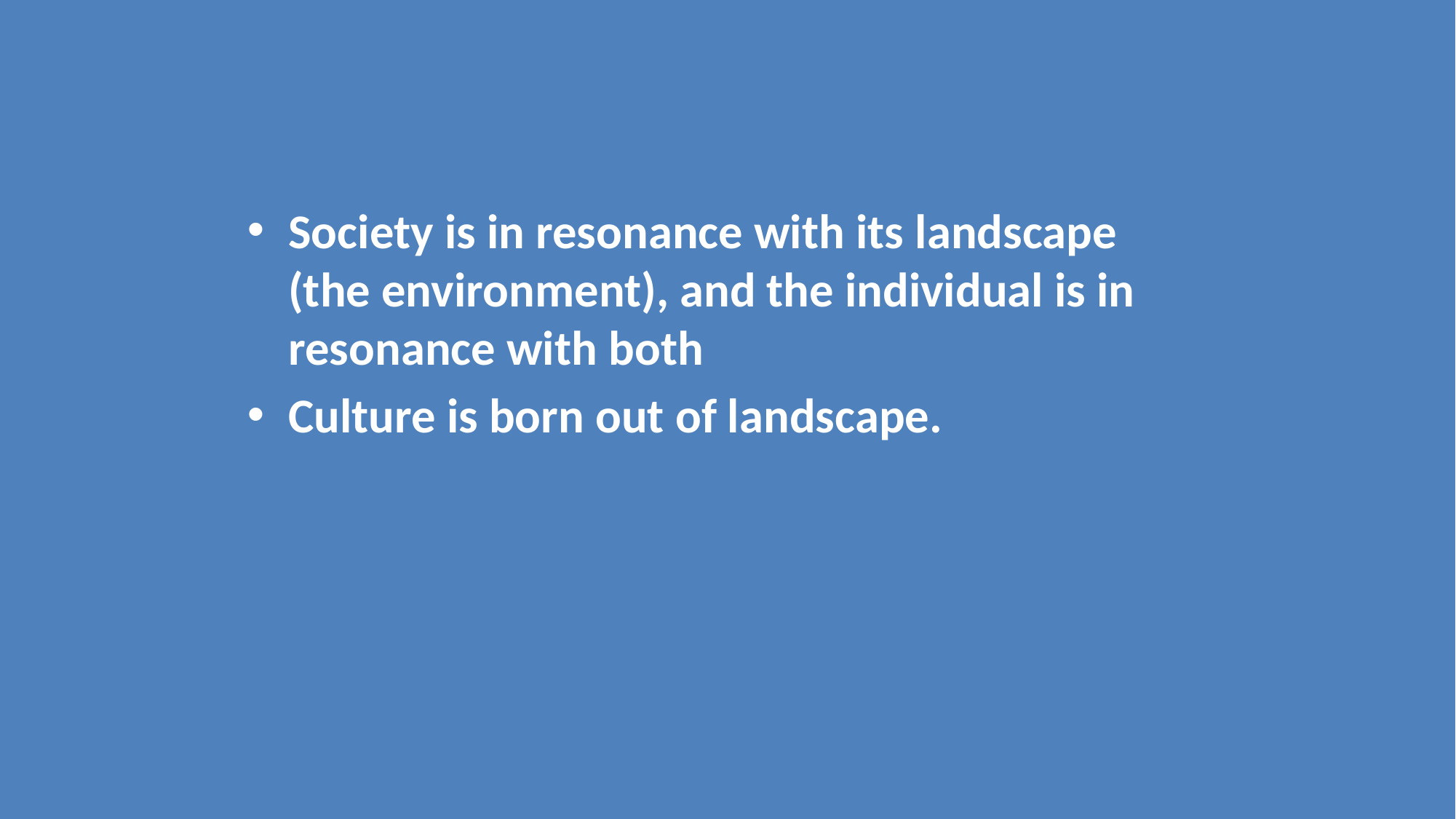

#
Society is in resonance with its landscape (the environment), and the individual is in resonance with both
Culture is born out of landscape.